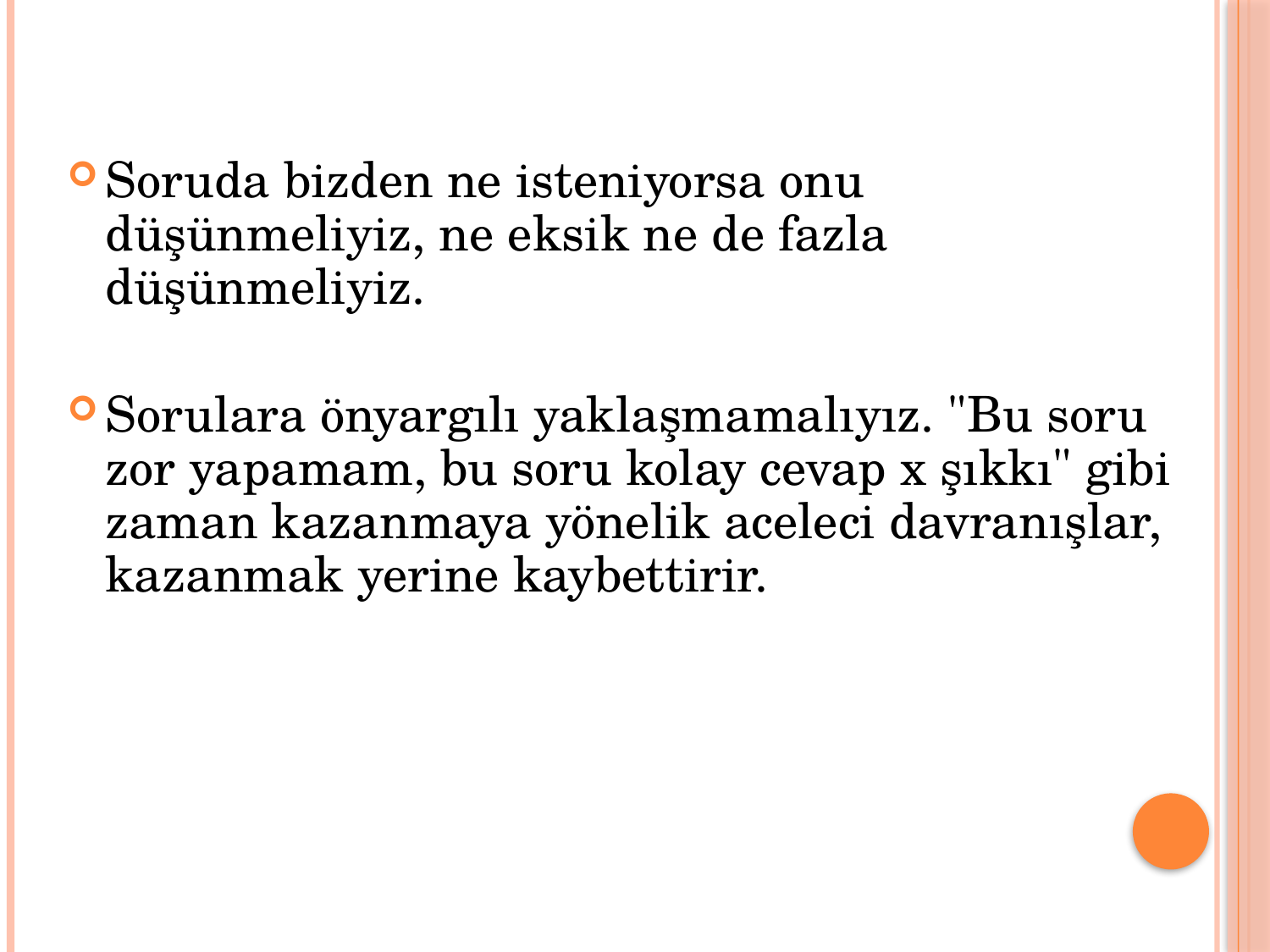

Soruda bizden ne isteniyorsa onu düşünmeliyiz, ne eksik ne de fazla düşünmeliyiz.

Sorulara önyargılı yaklaşmamalıyız. "Bu soru zor yapamam, bu soru kolay cevap x şıkkı" gibi zaman kazanmaya yönelik aceleci davranışlar, kazanmak yerine kaybettirir.